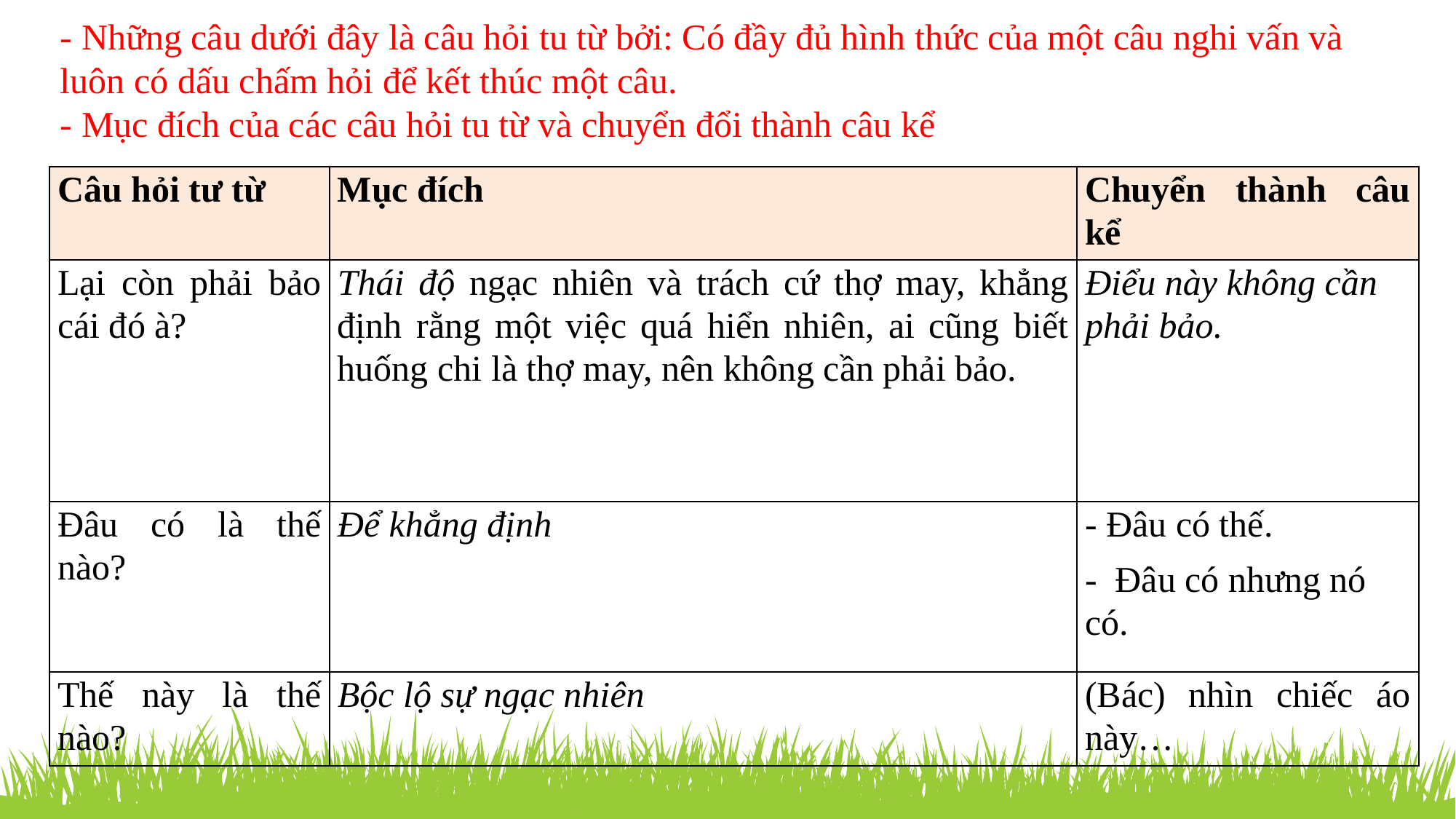

- Những câu dưới đây là câu hỏi tu từ bởi: Có đầy đủ hình thức của một câu nghi vấn và luôn có dấu chấm hỏi để kết thúc một câu.
- Mục đích của các câu hỏi tu từ và chuyển đổi thành câu kể
| Câu hỏi tư từ | Mục đích | Chuyển thành câu kể |
| --- | --- | --- |
| Lại còn phải bảo cái đó à? | Thái độ ngạc nhiên và trách cứ thợ may, khẳng định rằng một việc quá hiển nhiên, ai cũng biết huống chi là thợ may, nên không cần phải bảo. | Điểu này không cần phải bảo. |
| Đâu có là thế nào? | Để khẳng định | - Đâu có thế. - Đâu có nhưng nó có. |
| Thế này là thế nào? | Bộc lộ sự ngạc nhiên | (Bác) nhìn chiếc áo này… |